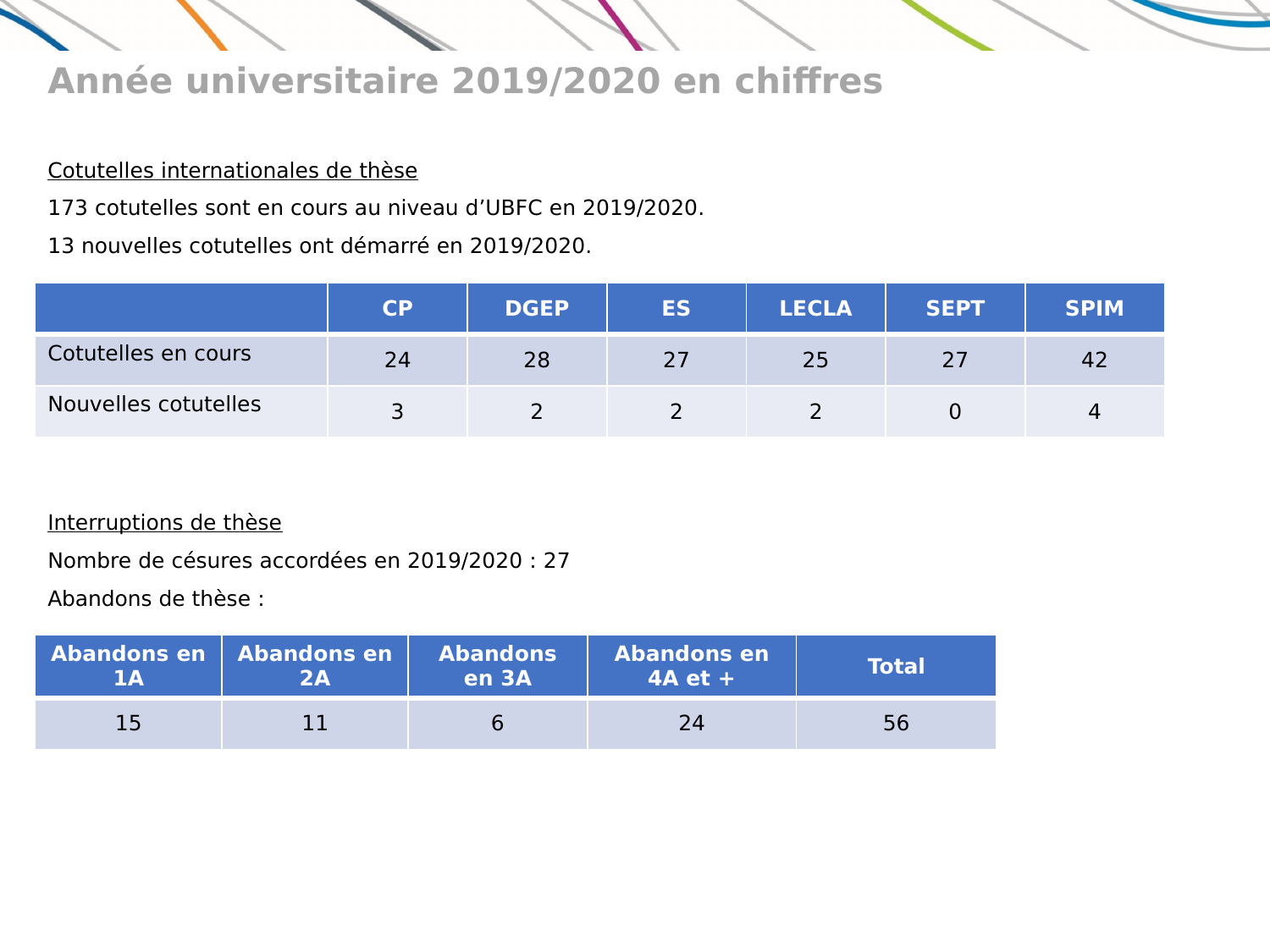

Année universitaire 2019/2020 en chiffres
Cotutelles internationales de thèse
173 cotutelles sont en cours au niveau d’UBFC en 2019/2020.
13 nouvelles cotutelles ont démarré en 2019/2020.
|  | CP | DGEP | ES | LECLA | SEPT | SPIM |
| --- | --- | --- | --- | --- | --- | --- |
| Cotutelles en cours | 24 | 28 | 27 | 25 | 27 | 42 |
| Nouvelles cotutelles | 3 | 2 | 2 | 2 | 0 | 4 |
Interruptions de thèse
Nombre de césures accordées en 2019/2020 : 27
Abandons de thèse :
| Abandons en 1A | Abandons en 2A | Abandons en 3A | Abandons en 4A et + | Total |
| --- | --- | --- | --- | --- |
| 15 | 11 | 6 | 24 | 56 |